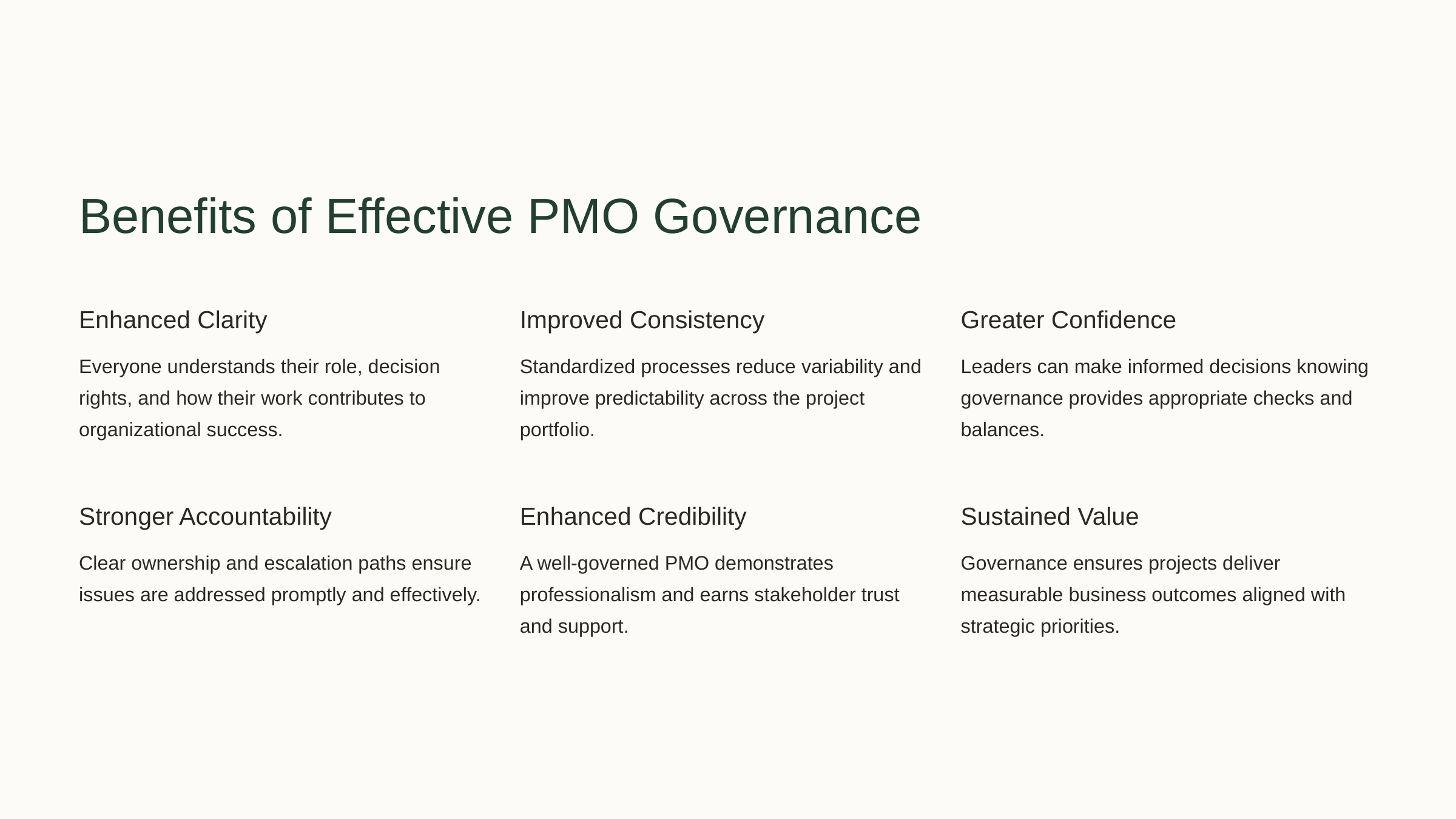

Benefits of Effective PMO Governance
Enhanced Clarity
Improved Consistency
Greater Confidence
Everyone understands their role, decision rights, and how their work contributes to organizational success.
Standardized processes reduce variability and improve predictability across the project portfolio.
Leaders can make informed decisions knowing governance provides appropriate checks and balances.
Stronger Accountability
Enhanced Credibility
Sustained Value
Clear ownership and escalation paths ensure issues are addressed promptly and effectively.
A well-governed PMO demonstrates professionalism and earns stakeholder trust and support.
Governance ensures projects deliver measurable business outcomes aligned with strategic priorities.